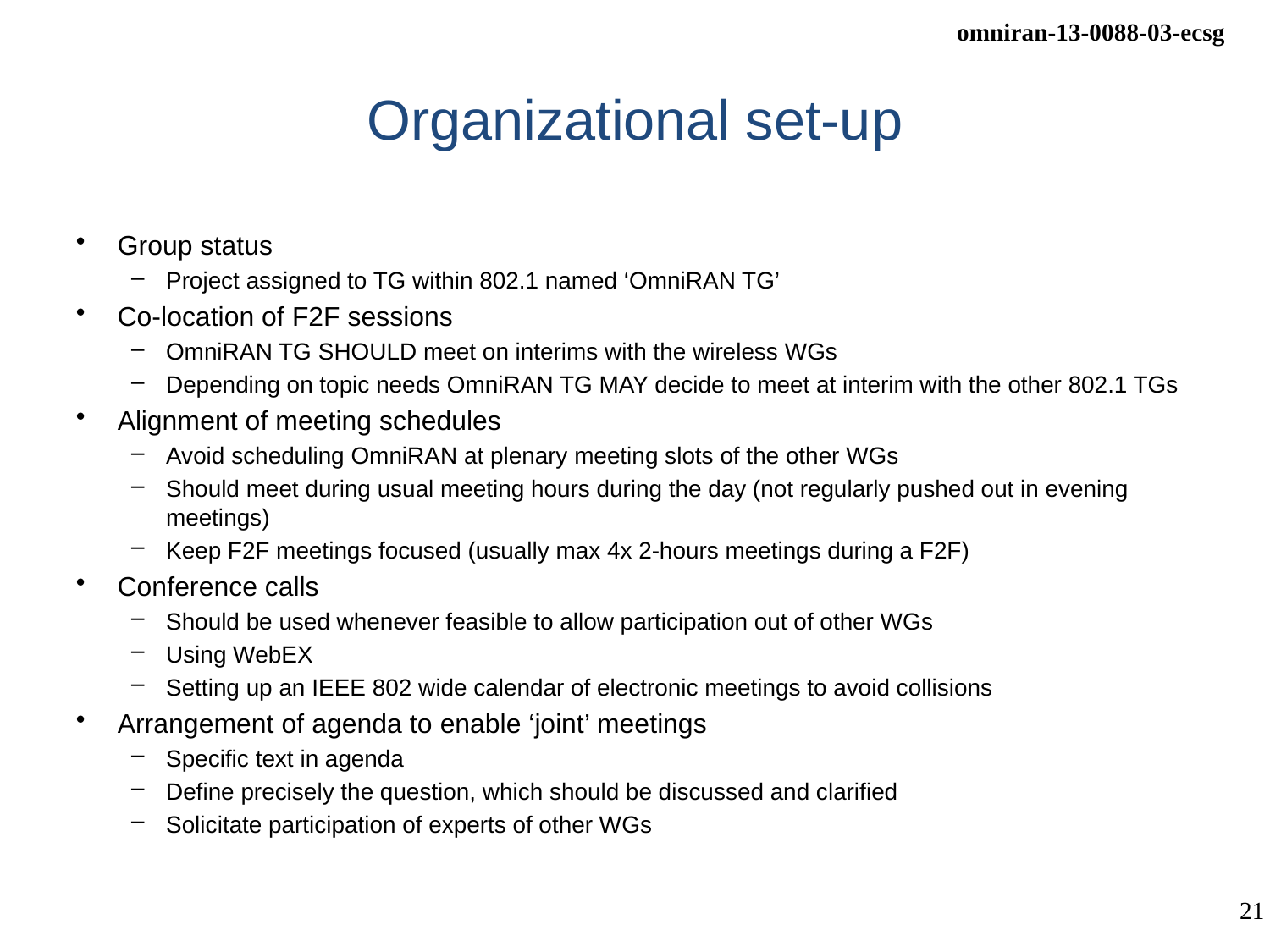

# Organizational set-up
Group status
Project assigned to TG within 802.1 named ‘OmniRAN TG’
Co-location of F2F sessions
OmniRAN TG SHOULD meet on interims with the wireless WGs
Depending on topic needs OmniRAN TG MAY decide to meet at interim with the other 802.1 TGs
Alignment of meeting schedules
Avoid scheduling OmniRAN at plenary meeting slots of the other WGs
Should meet during usual meeting hours during the day (not regularly pushed out in evening meetings)
Keep F2F meetings focused (usually max 4x 2-hours meetings during a F2F)
Conference calls
Should be used whenever feasible to allow participation out of other WGs
Using WebEX
Setting up an IEEE 802 wide calendar of electronic meetings to avoid collisions
Arrangement of agenda to enable ‘joint’ meetings
Specific text in agenda
Define precisely the question, which should be discussed and clarified
Solicitate participation of experts of other WGs